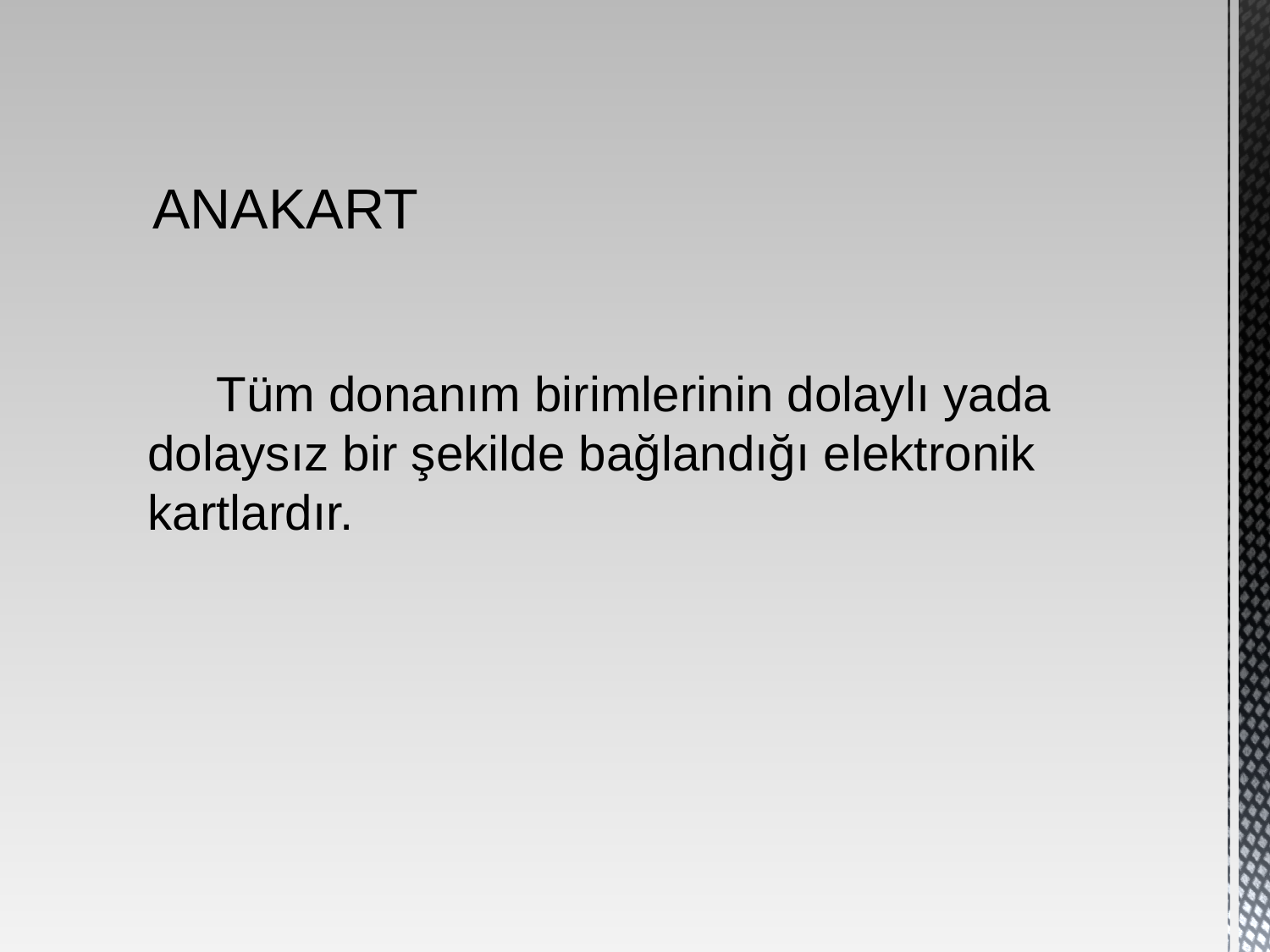

# ANAKART
     Tüm donanım birimlerinin dolaylı yada dolaysız bir şekilde bağlandığı elektronik kartlardır.